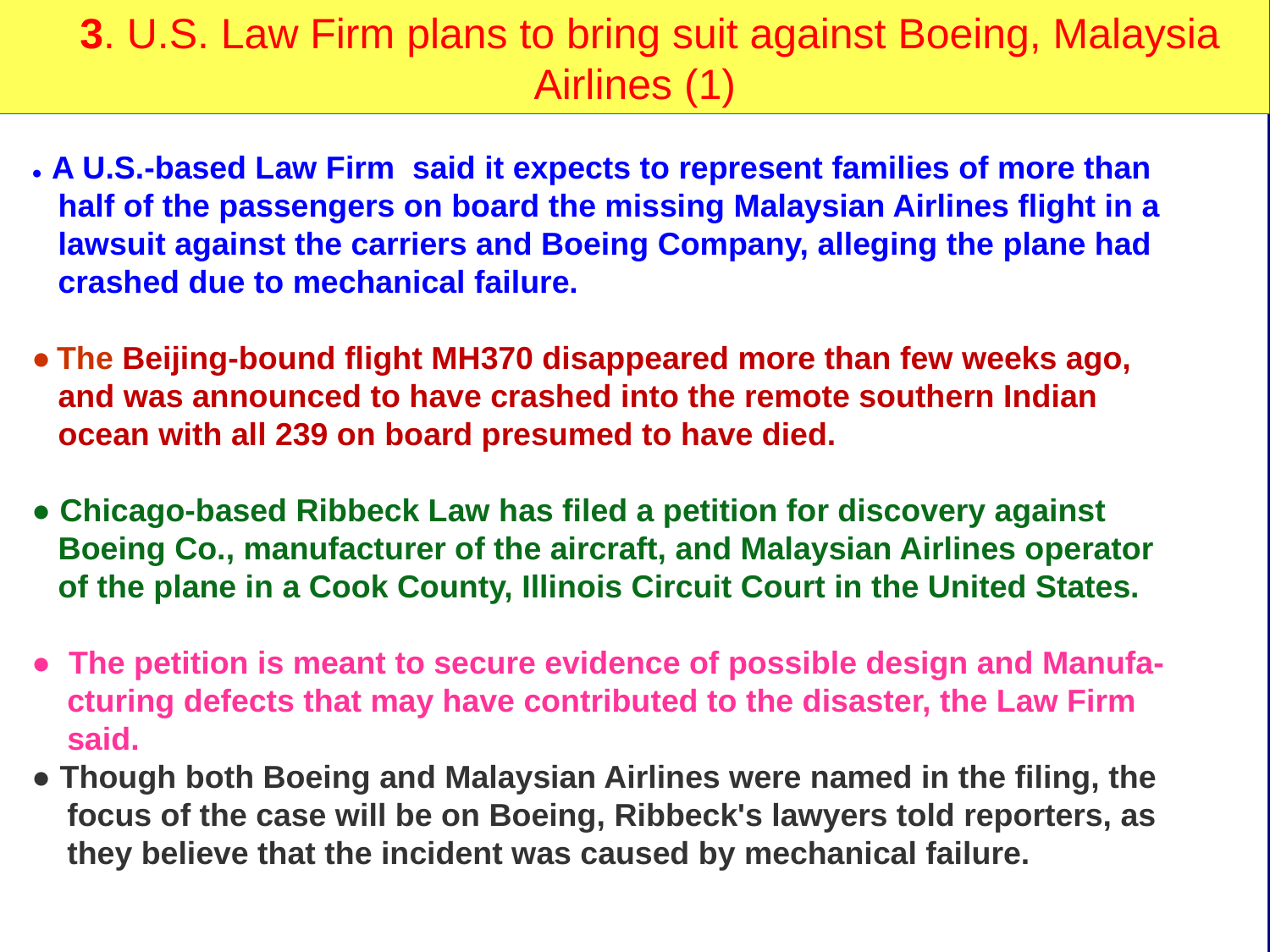

3. U.S. Law Firm plans to bring suit against Boeing, Malaysia Airlines (1)

●  A U.S.-based Law Firm  said it expects to represent families of more than
   half of the passengers on board the missing Malaysian Airlines flight in a
   lawsuit against the carriers and Boeing Company, alleging the plane had
   crashed due to mechanical failure.

● The Beijing-bound flight MH370 disappeared more than few weeks ago,
   and was announced to have crashed into the remote southern Indian
   ocean with all 239 on board presumed to have died.

● Chicago-based Ribbeck Law has filed a petition for discovery against
   Boeing Co., manufacturer of the aircraft, and Malaysian Airlines operator
   of the plane in a Cook County, Illinois Circuit Court in the United States.

●  The petition is meant to secure evidence of possible design and Manufa-
    cturing defects that may have contributed to the disaster, the Law Firm
    said.
● Though both Boeing and Malaysian Airlines were named in the filing, the
    focus of the case will be on Boeing, Ribbeck's lawyers told reporters, as
    they believe that the incident was caused by mechanical failure.

35